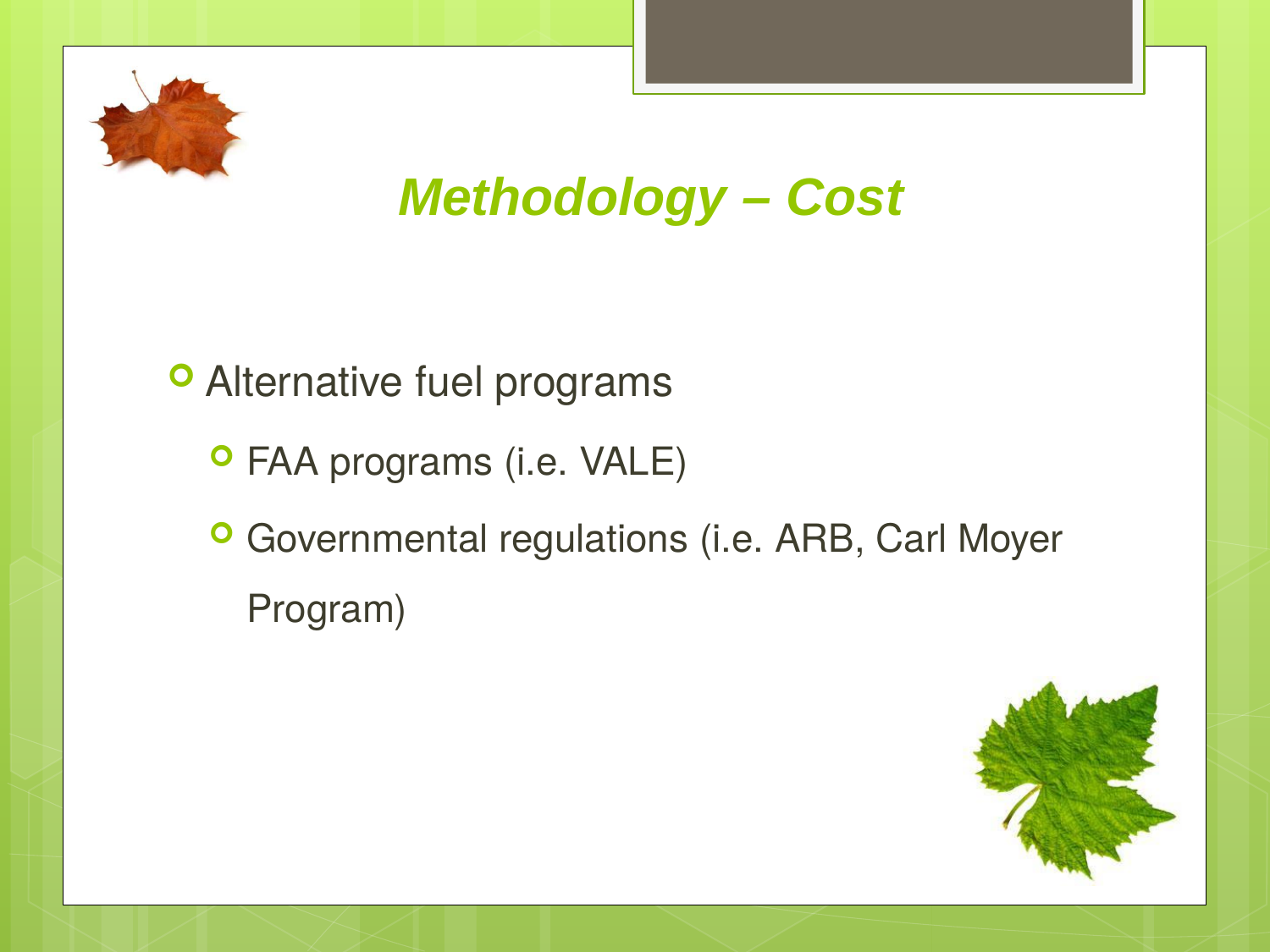

Methodology – Cost
Alternative fuel programs
FAA programs (i.e. VALE)
Governmental regulations (i.e. ARB, Carl Moyer Program)